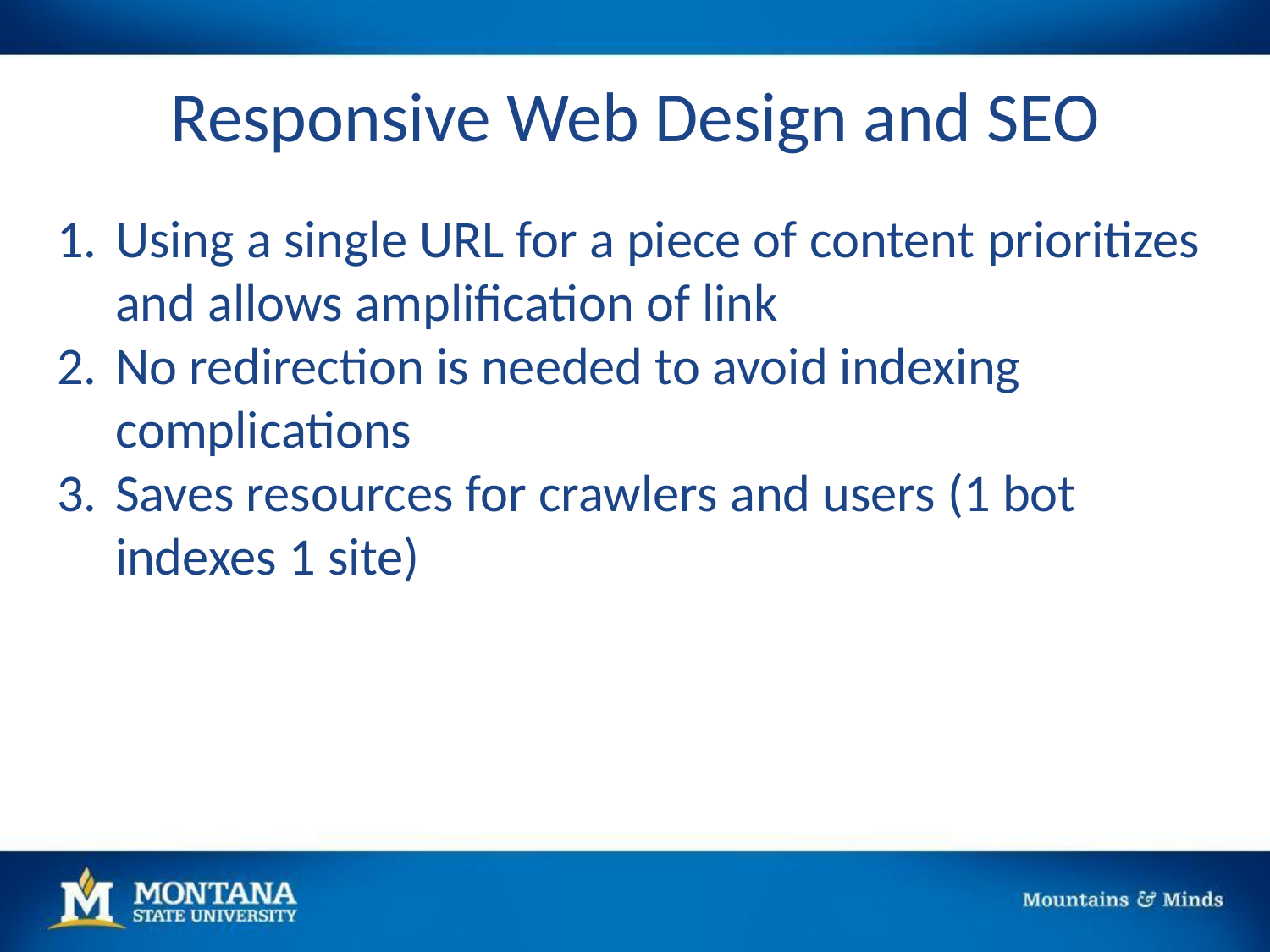

# Responsive Web Design and SEO
Using a single URL for a piece of content prioritizes and allows amplification of link
No redirection is needed to avoid indexing complications
Saves resources for crawlers and users (1 bot indexes 1 site)